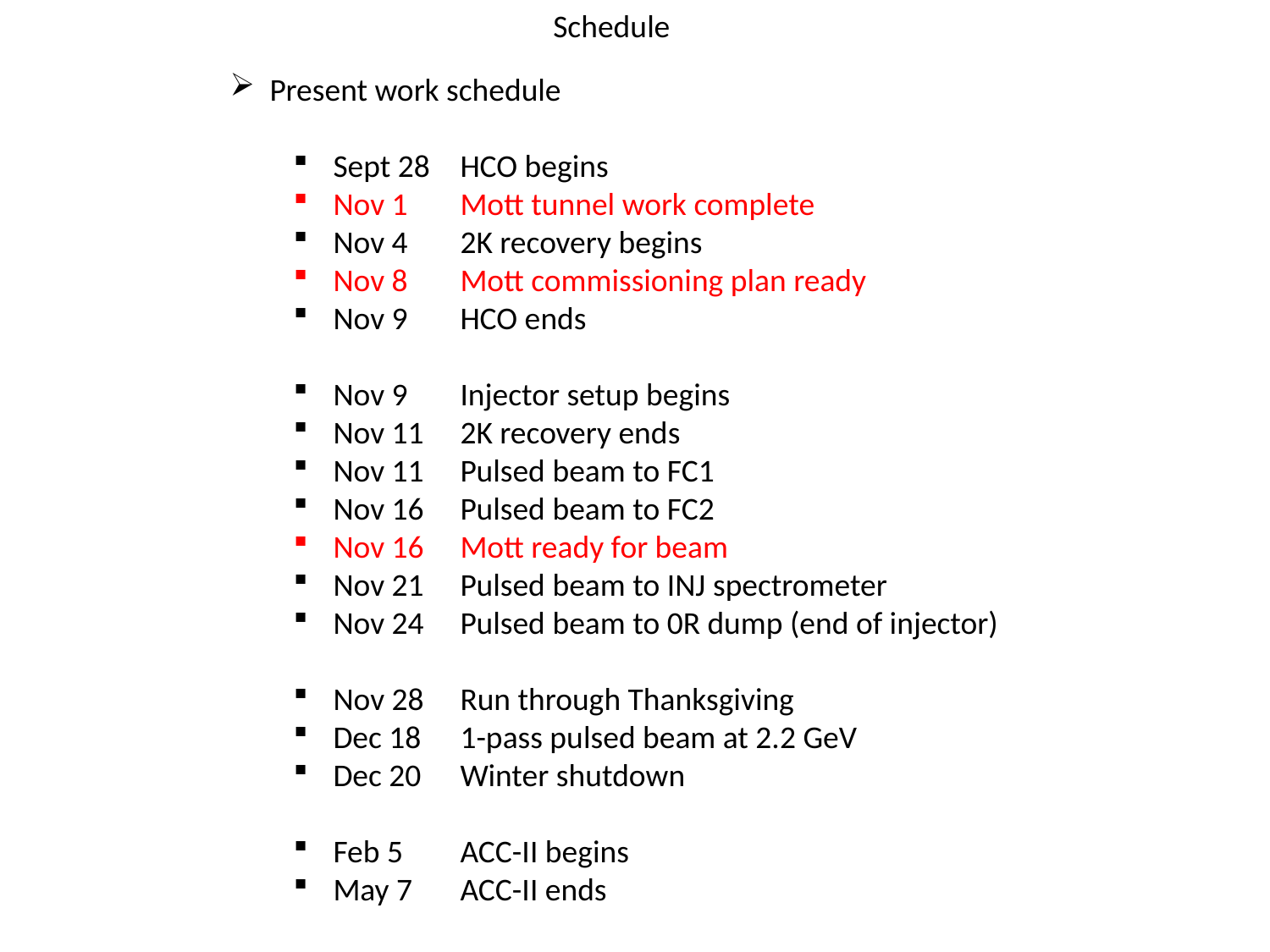

Schedule
Present work schedule

Sept 28	HCO begins
Nov 1	Mott tunnel work complete
Nov 4	2K recovery begins
Nov 8	Mott commissioning plan ready
Nov 9	HCO ends

Nov 9	Injector setup begins
Nov 11	2K recovery ends
Nov 11	Pulsed beam to FC1
Nov 16	Pulsed beam to FC2
Nov 16	Mott ready for beam
Nov 21	Pulsed beam to INJ spectrometer
Nov 24	Pulsed beam to 0R dump (end of injector)

Nov 28	Run through Thanksgiving
Dec 18	1-pass pulsed beam at 2.2 GeV
Dec 20	Winter shutdown

Feb 5	ACC-II begins
May 7	ACC-II ends